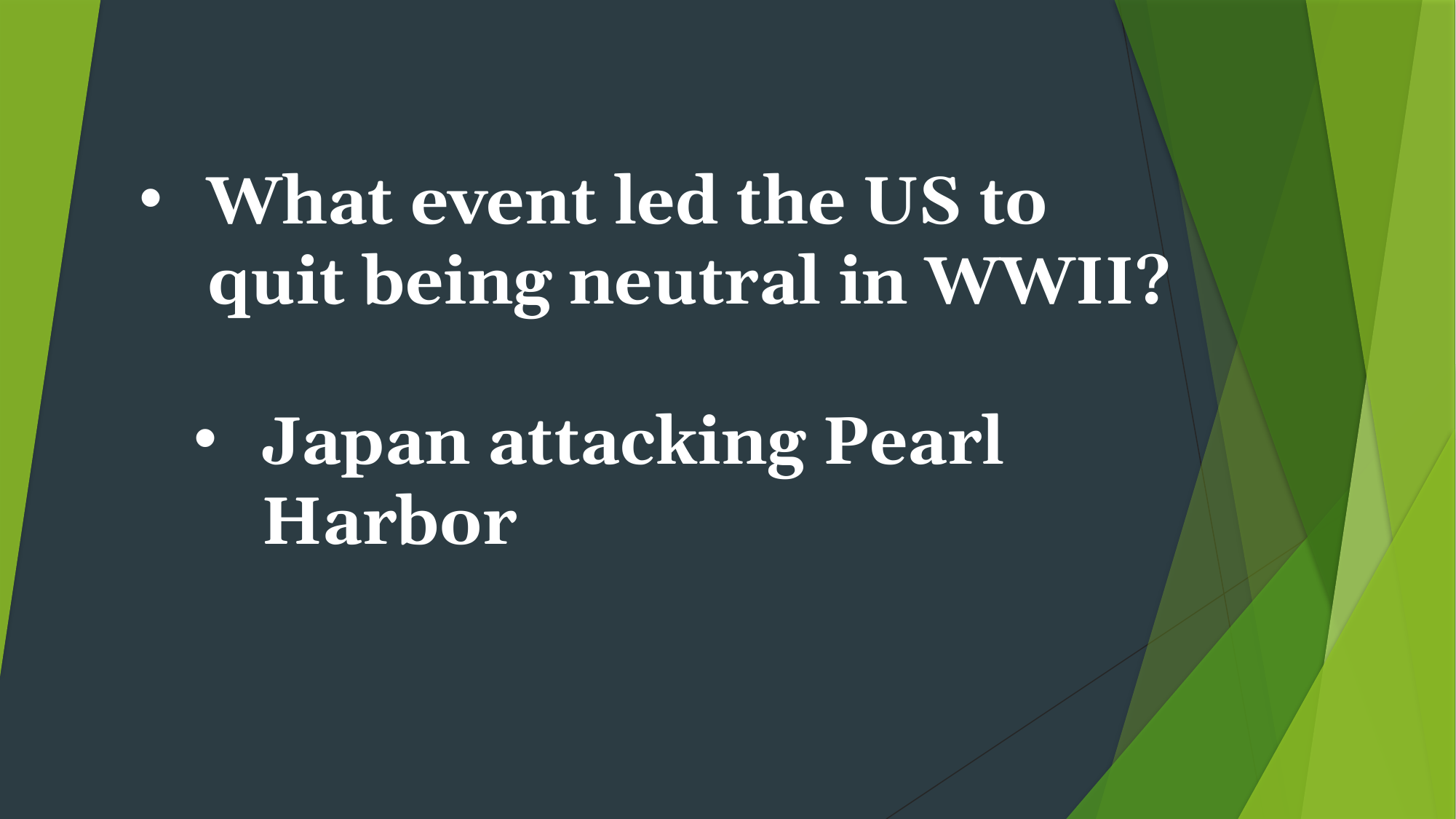

What event led the US to quit being neutral in WWII?

Japan attacking Pearl Harbor